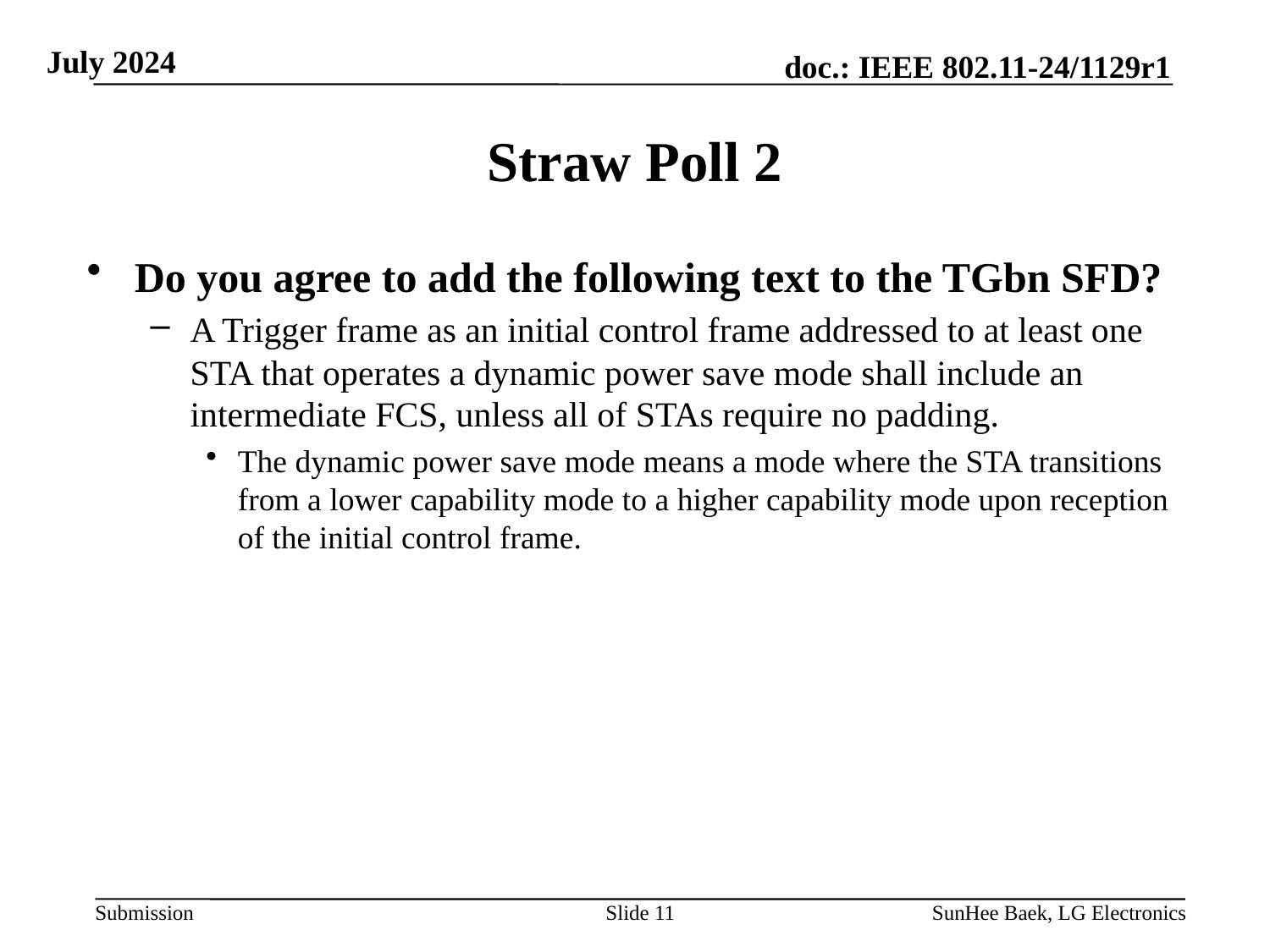

# Straw Poll 2
Do you agree to add the following text to the TGbn SFD?
A Trigger frame as an initial control frame addressed to at least one STA that operates a dynamic power save mode shall include an intermediate FCS, unless all of STAs require no padding.
The dynamic power save mode means a mode where the STA transitions from a lower capability mode to a higher capability mode upon reception of the initial control frame.

Slide 11
SunHee Baek, LG Electronics